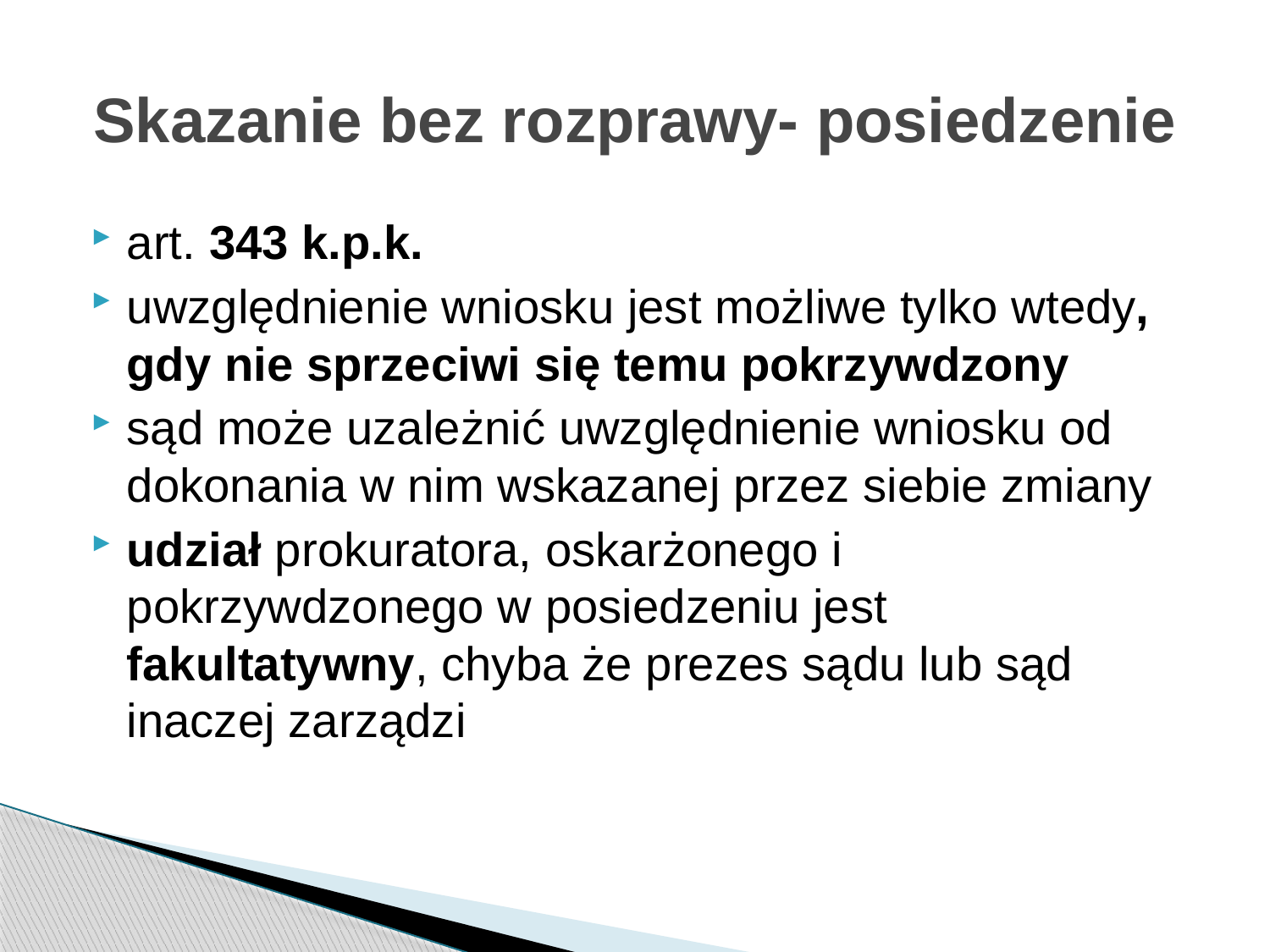

# Skazanie bez rozprawy- posiedzenie
art. 343 k.p.k.
uwzględnienie wniosku jest możliwe tylko wtedy, gdy nie sprzeciwi się temu pokrzywdzony
sąd może uzależnić uwzględnienie wniosku od dokonania w nim wskazanej przez siebie zmiany
udział prokuratora, oskarżonego i pokrzywdzonego w posiedzeniu jest fakultatywny, chyba że prezes sądu lub sąd inaczej zarządzi